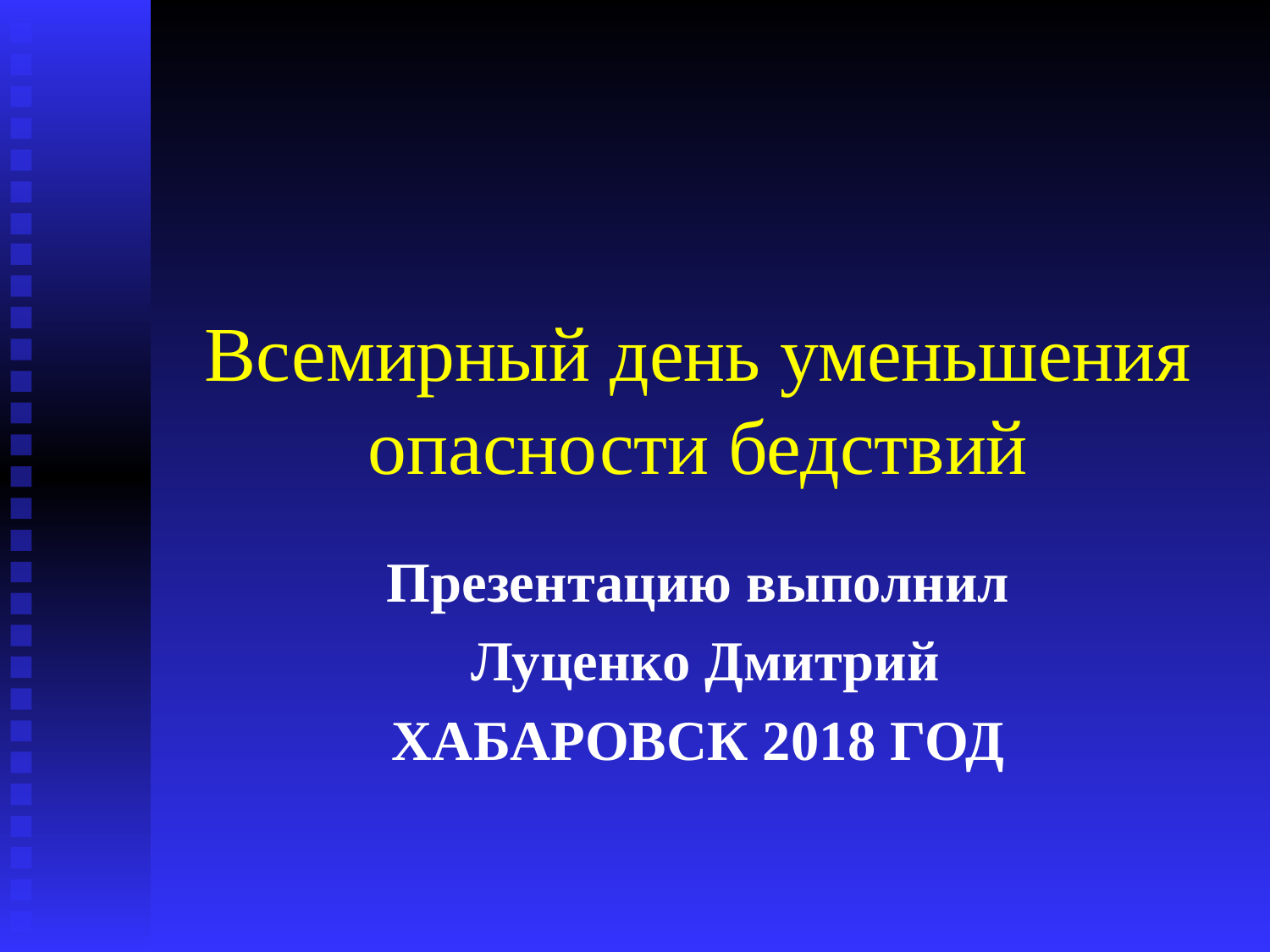

# Всемирный день уменьшения опасности бедствий
Презентацию выполнил
 Луценко Дмитрий
ХАБАРОВСК 2018 ГОД